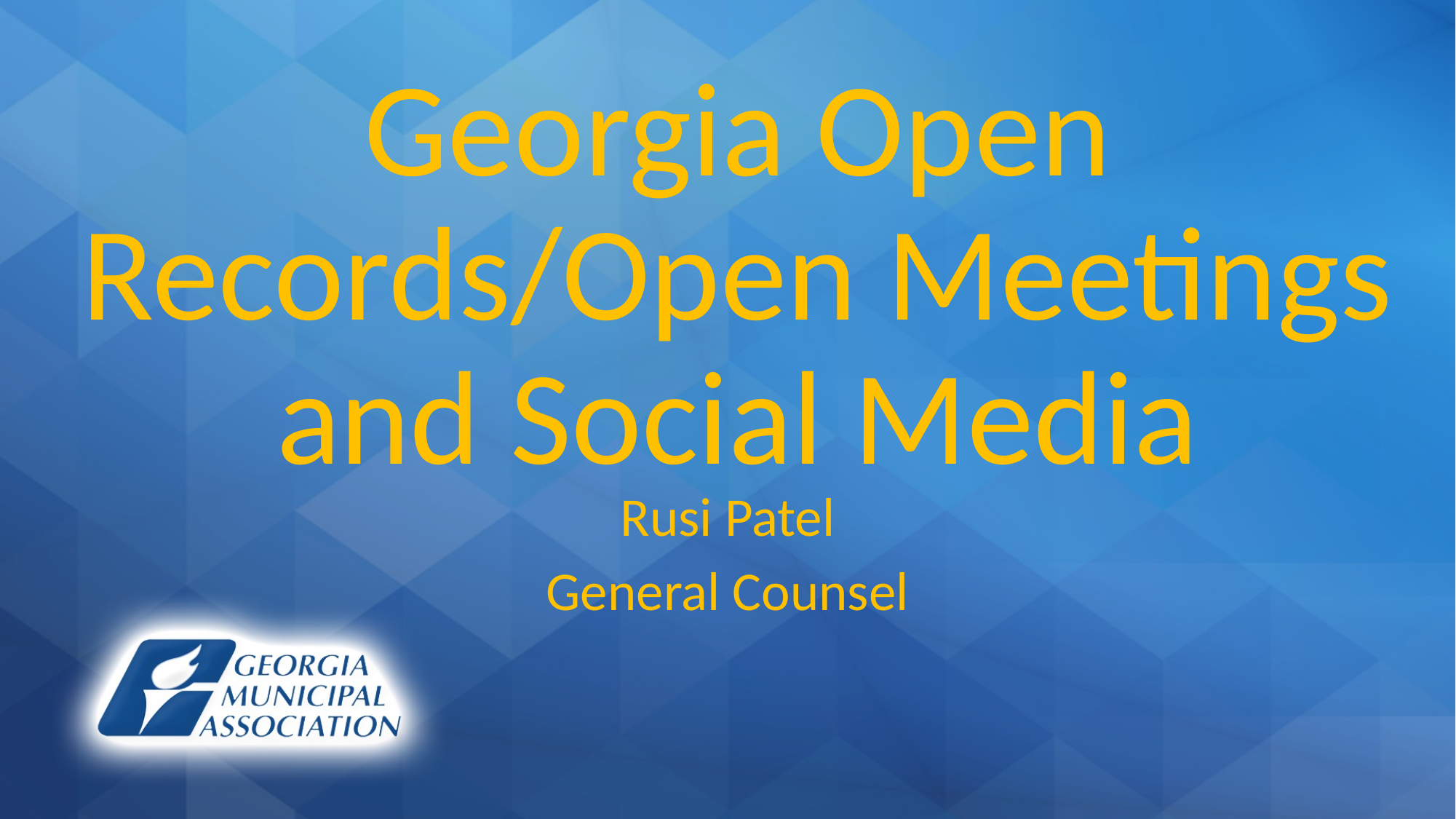

# Georgia Open Records/Open Meetings and Social Media
Rusi Patel
General Counsel